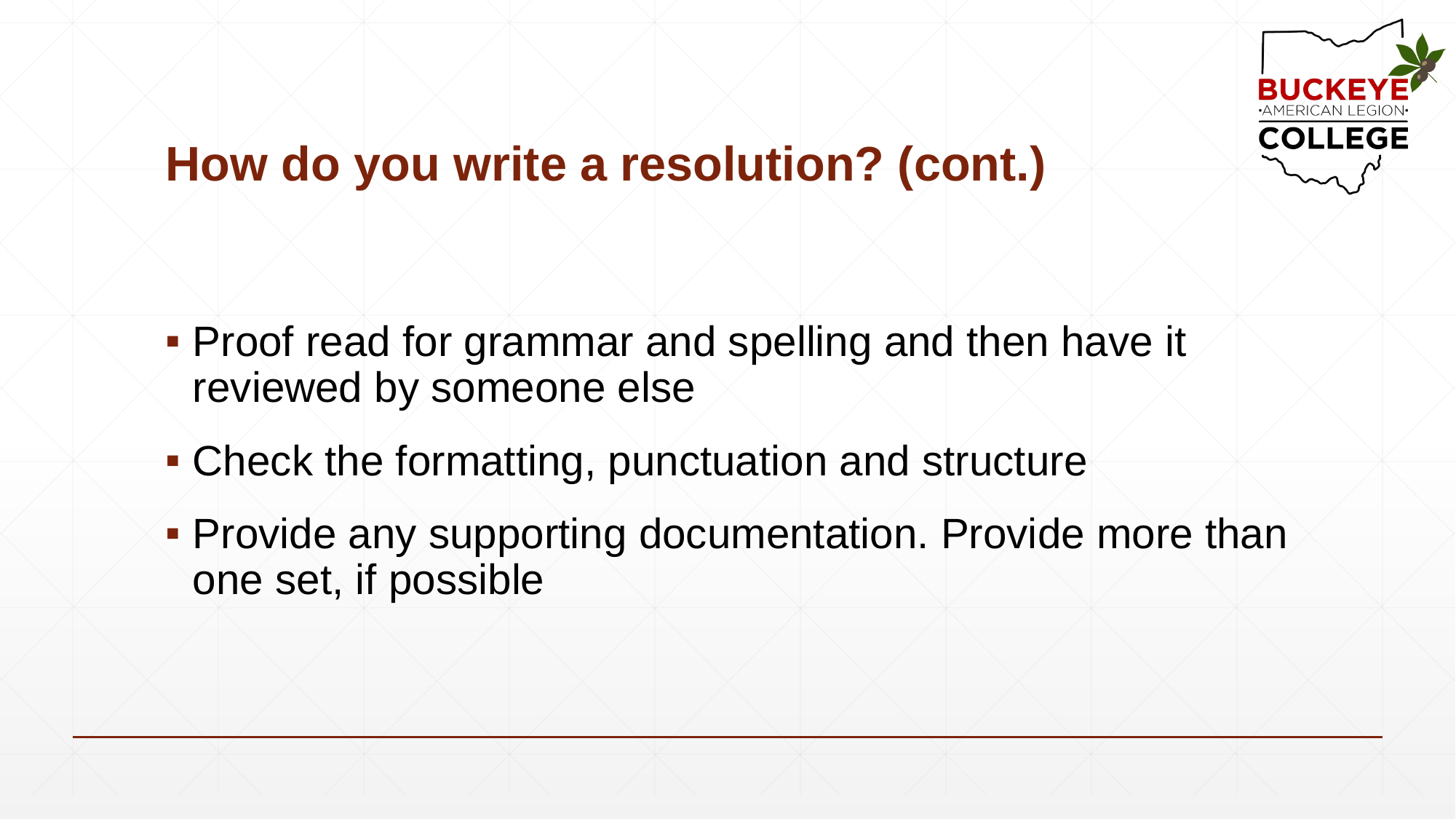

# How do you write a resolution? (cont.)

Proof read for grammar and spelling and then have it reviewed by someone else
Check the formatting, punctuation and structure
Provide any supporting documentation. Provide more than one set, if possible